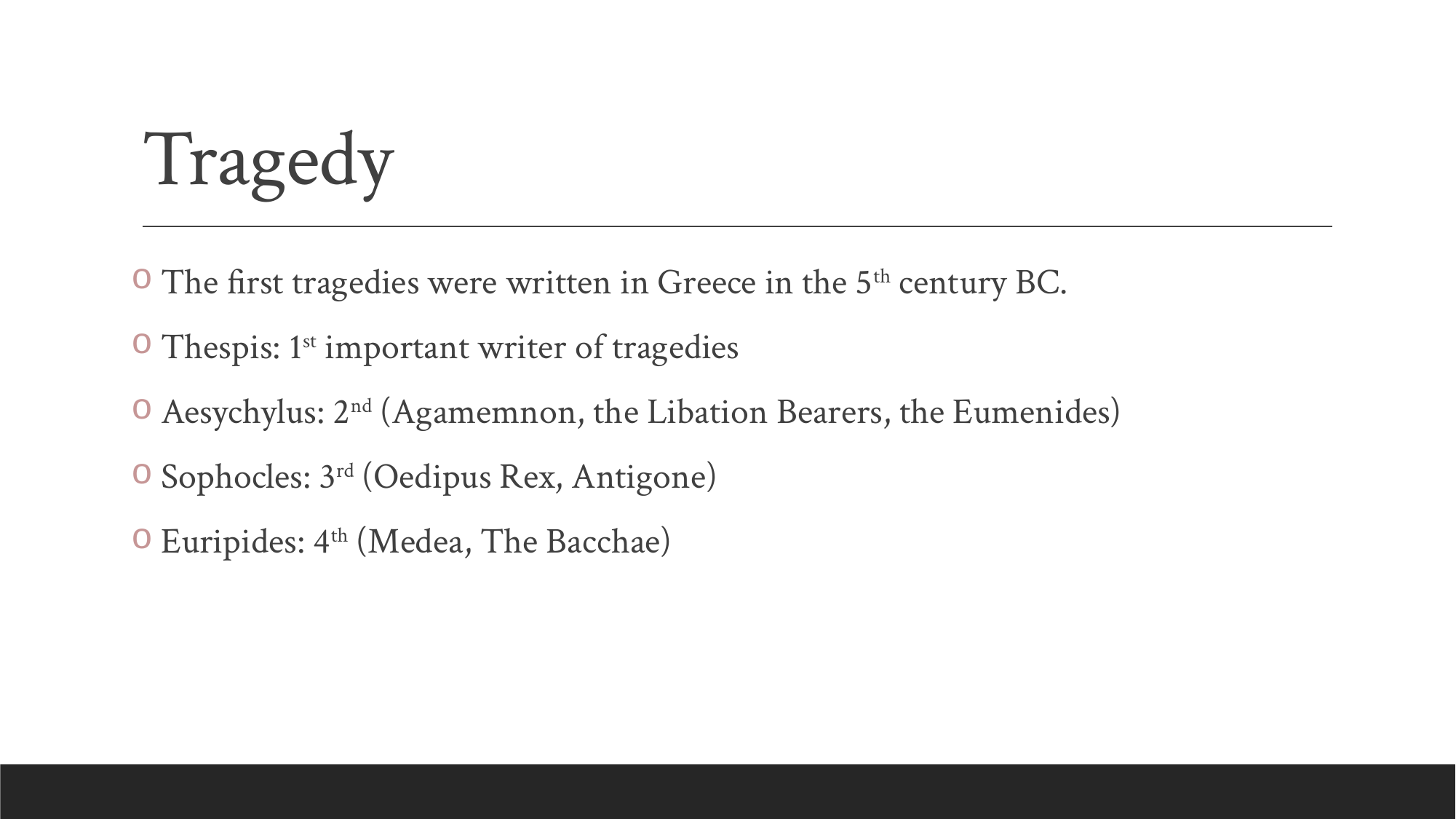

# Tragedy
 The first tragedies were written in Greece in the 5th century BC.
 Thespis: 1st important writer of tragedies
 Aesychylus: 2nd (Agamemnon, the Libation Bearers, the Eumenides)
 Sophocles: 3rd (Oedipus Rex, Antigone)
 Euripides: 4th (Medea, The Bacchae)